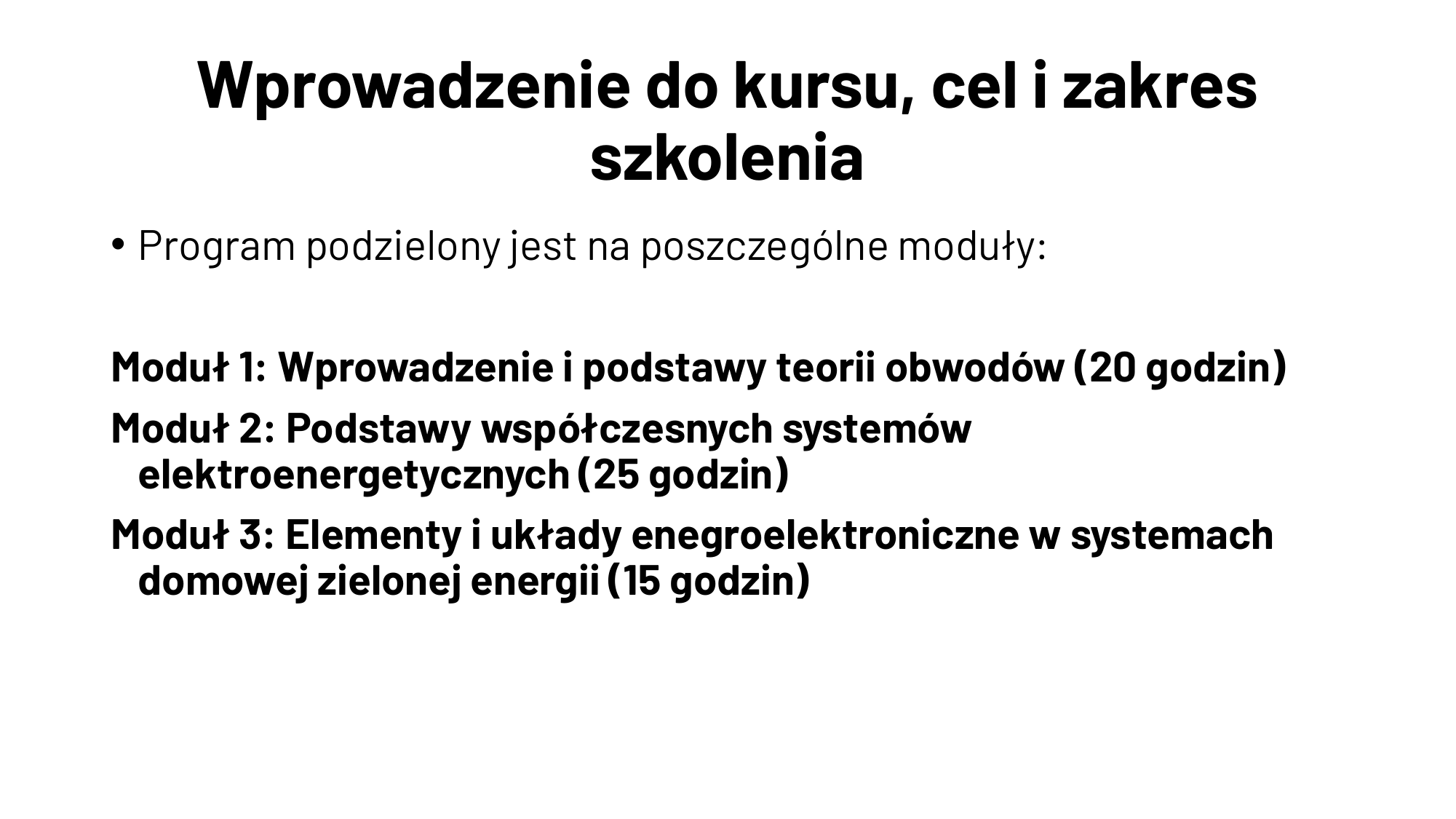

# Wprowadzenie do kursu, cel i zakres szkolenia
Program podzielony jest na poszczególne moduły:

Moduł 1: Wprowadzenie i podstawy teorii obwodów (20 godzin)
Moduł 2: Podstawy współczesnych systemów elektroenergetycznych (25 godzin)
Moduł 3: Elementy i układy enegroelektroniczne w systemach domowej zielonej energii (15 godzin)